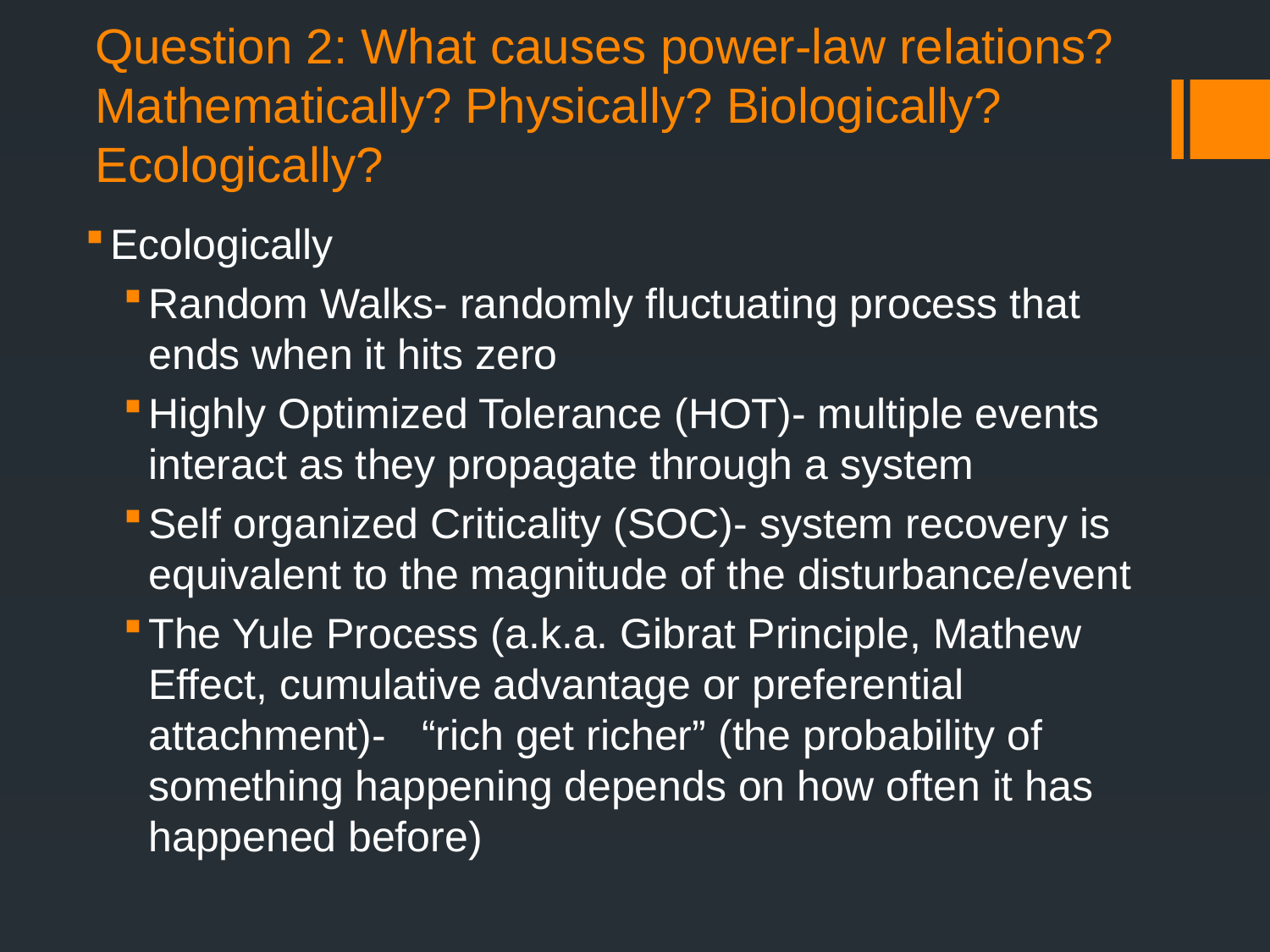

# Question 2: What causes power-law relations? Mathematically? Physically? Biologically? Ecologically?
Ecologically
Random Walks- randomly fluctuating process that ends when it hits zero
Highly Optimized Tolerance (HOT)- multiple events interact as they propagate through a system
Self organized Criticality (SOC)- system recovery is equivalent to the magnitude of the disturbance/event
The Yule Process (a.k.a. Gibrat Principle, Mathew Effect, cumulative advantage or preferential attachment)-   “rich get richer” (the probability of something happening depends on how often it has happened before)